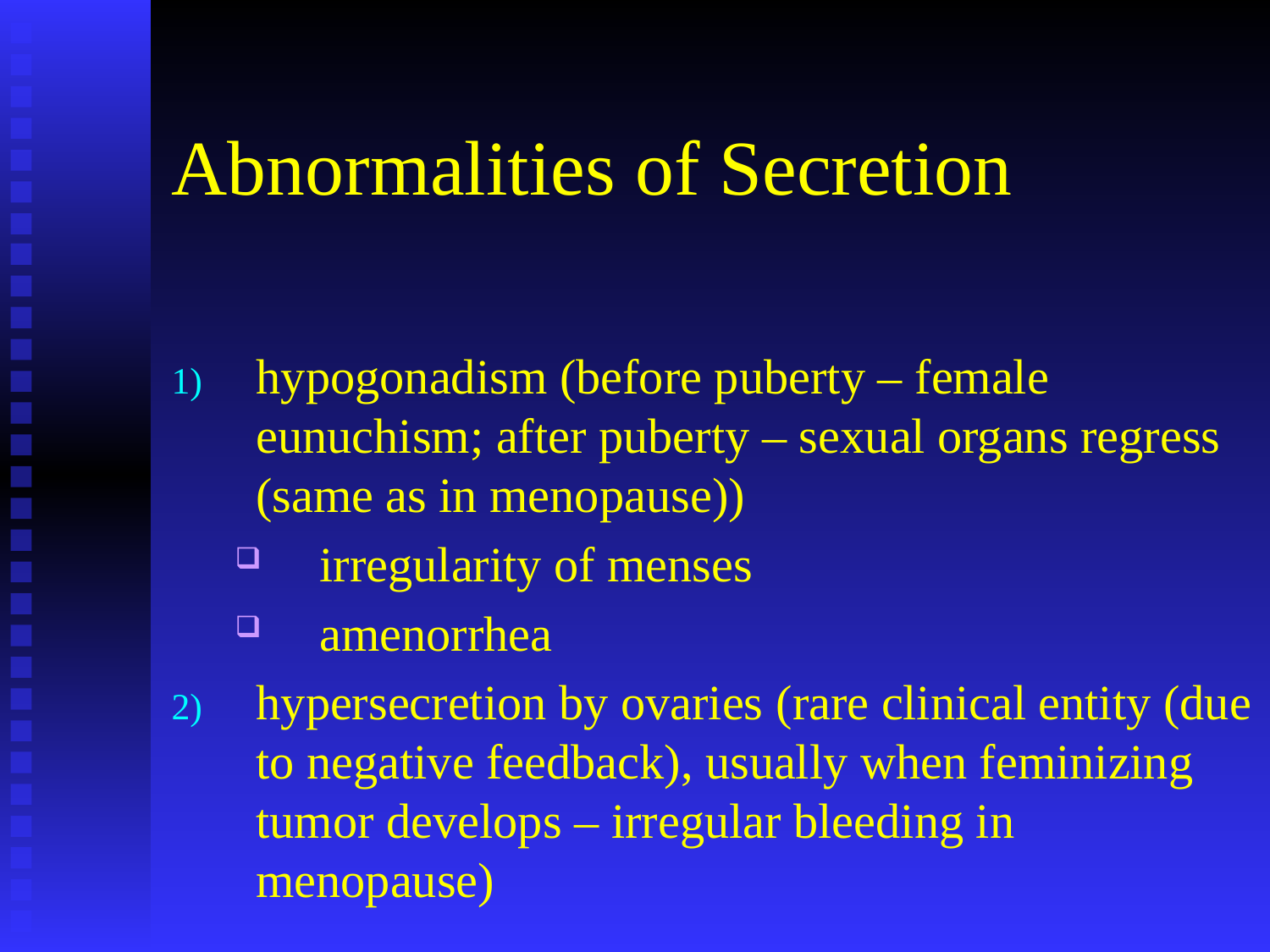

# Abnormalities of Secretion
hypogonadism (before puberty – female eunuchism; after puberty – sexual organs regress (same as in menopause))
irregularity of menses
amenorrhea
hypersecretion by ovaries (rare clinical entity (due to negative feedback), usually when feminizing tumor develops – irregular bleeding in menopause)